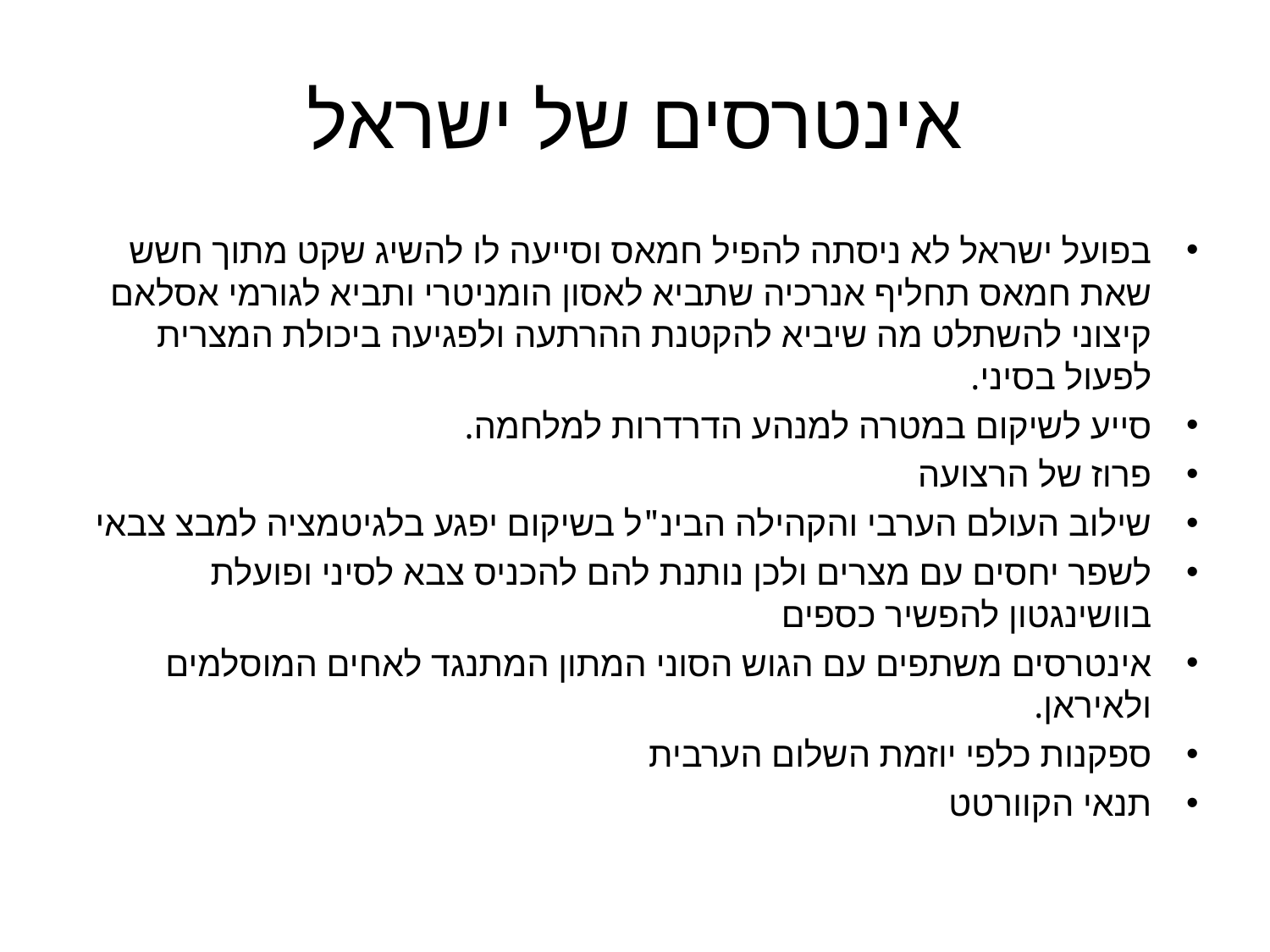

# אינטרסים של ישראל
בפועל ישראל לא ניסתה להפיל חמאס וסייעה לו להשיג שקט מתוך חשש שאת חמאס תחליף אנרכיה שתביא לאסון הומניטרי ותביא לגורמי אסלאם קיצוני להשתלט מה שיביא להקטנת ההרתעה ולפגיעה ביכולת המצרית לפעול בסיני.
סייע לשיקום במטרה למנהע הדרדרות למלחמה.
פרוז של הרצועה
שילוב העולם הערבי והקהילה הבינ"ל בשיקום יפגע בלגיטמציה למבצ צבאי
לשפר יחסים עם מצרים ולכן נותנת להם להכניס צבא לסיני ופועלת בוושינגטון להפשיר כספים
אינטרסים משתפים עם הגוש הסוני המתון המתנגד לאחים המוסלמים ולאיראן.
ספקנות כלפי יוזמת השלום הערבית
תנאי הקוורטט